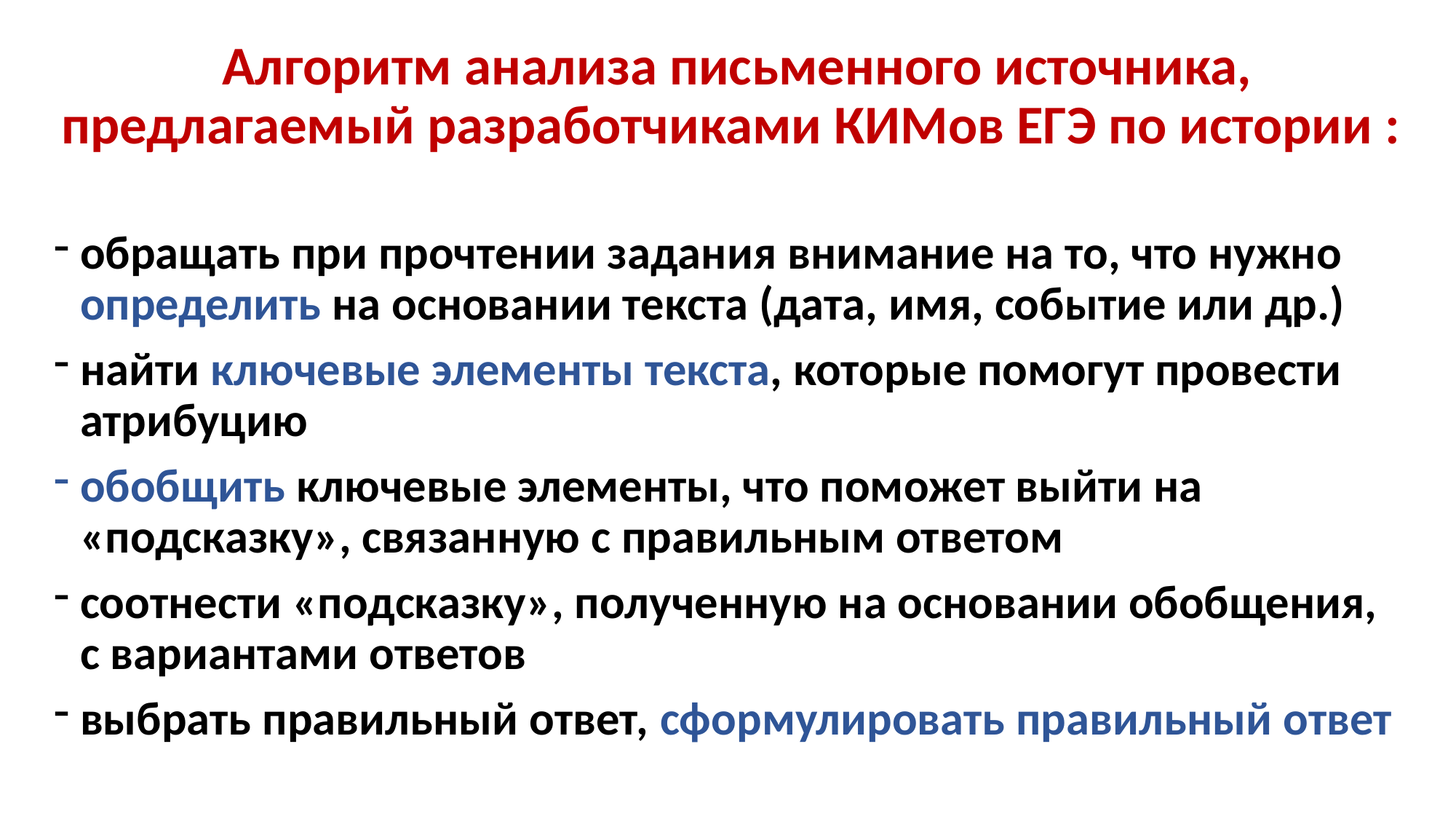

# Алгоритм анализа письменного источника, предлагаемый разработчиками КИМов ЕГЭ по истории :
обращать при прочтении задания внимание на то, что нужно определить на основании текста (дата, имя, событие или др.)
найти ключевые элементы текста, которые помогут провести атрибуцию
обобщить ключевые элементы, что поможет выйти на «подсказку», связанную с правильным ответом
соотнести «подсказку», полученную на основании обобщения, с вариантами ответов
выбрать правильный ответ, сформулировать правильный ответ